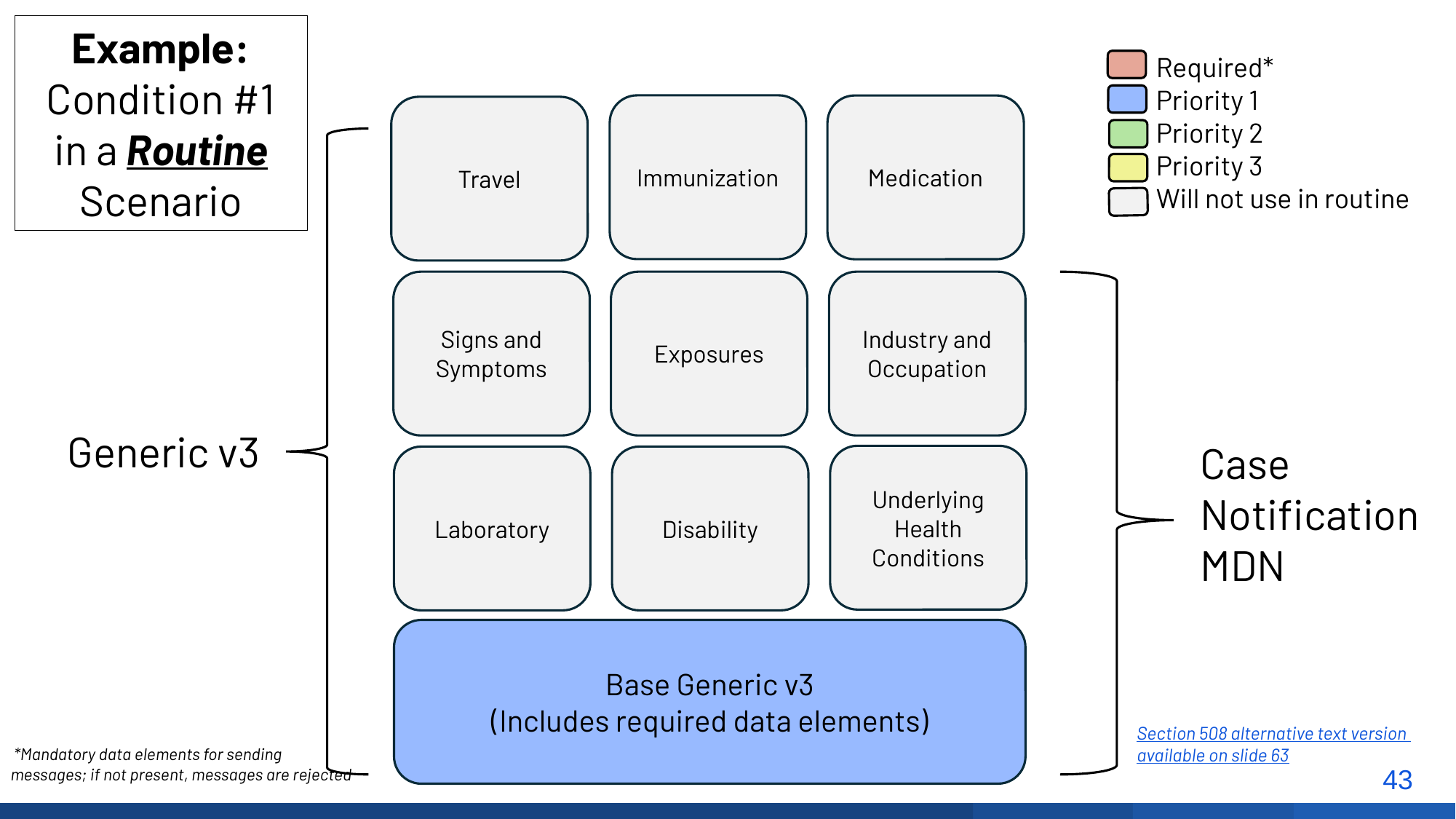

Example: Condition #1 in a Routine Scenario
Required*
Priority 1
Priority 2
Priority 3
Will not use in routine

Immunization
Medication
Travel
Signs and Symptoms
Exposures
Industry and Occupation

Case Notification MDN
Laboratory
Disability
Base Generic v3
(Includes required data elements)
43

Generic v3
 *Mandatory data elements for sending messages; if not present, messages are rejected
Underlying Health Conditions

Section 508 alternative text version
available on slide 63